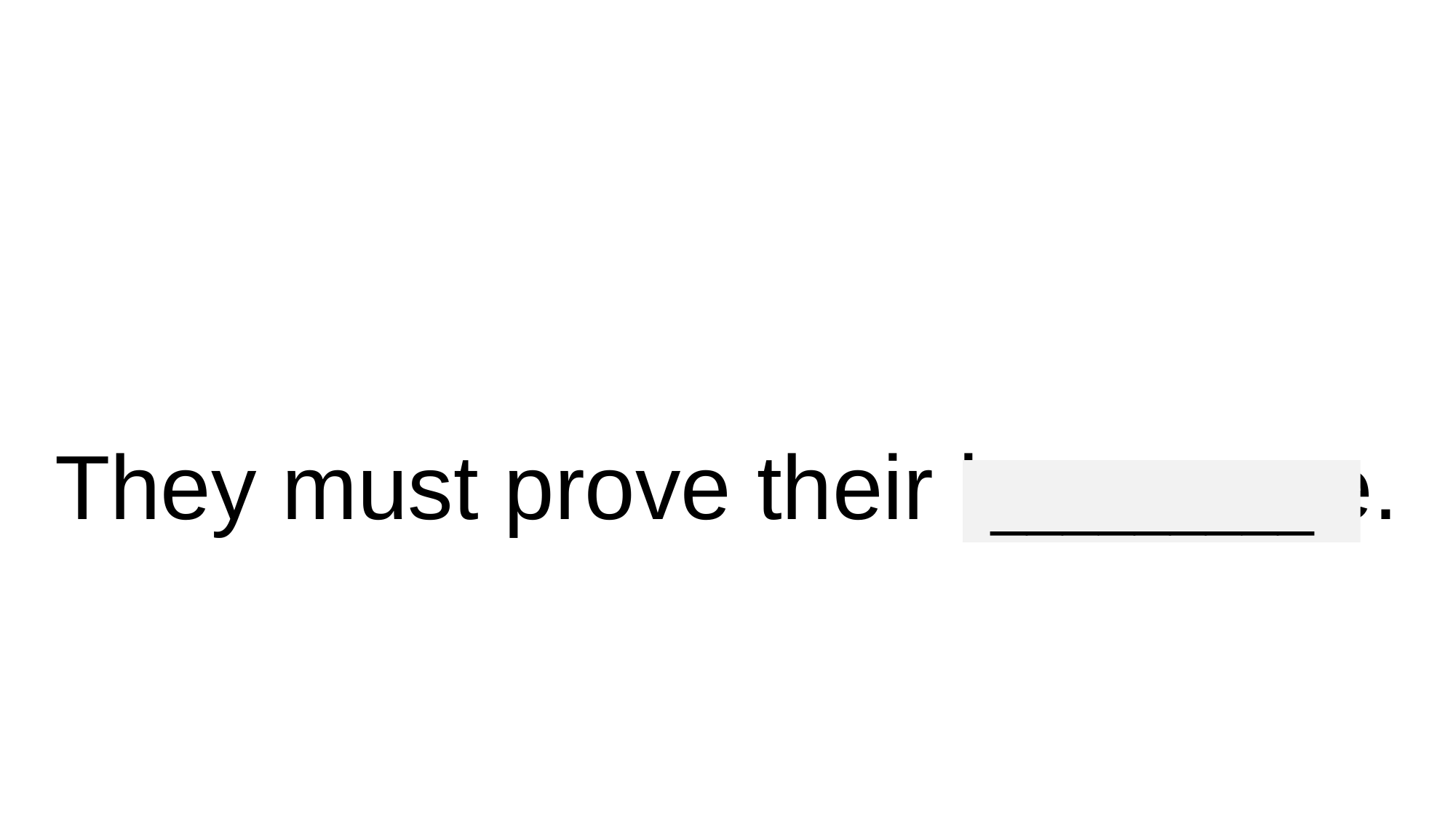

# They must prove their innocence.
_________